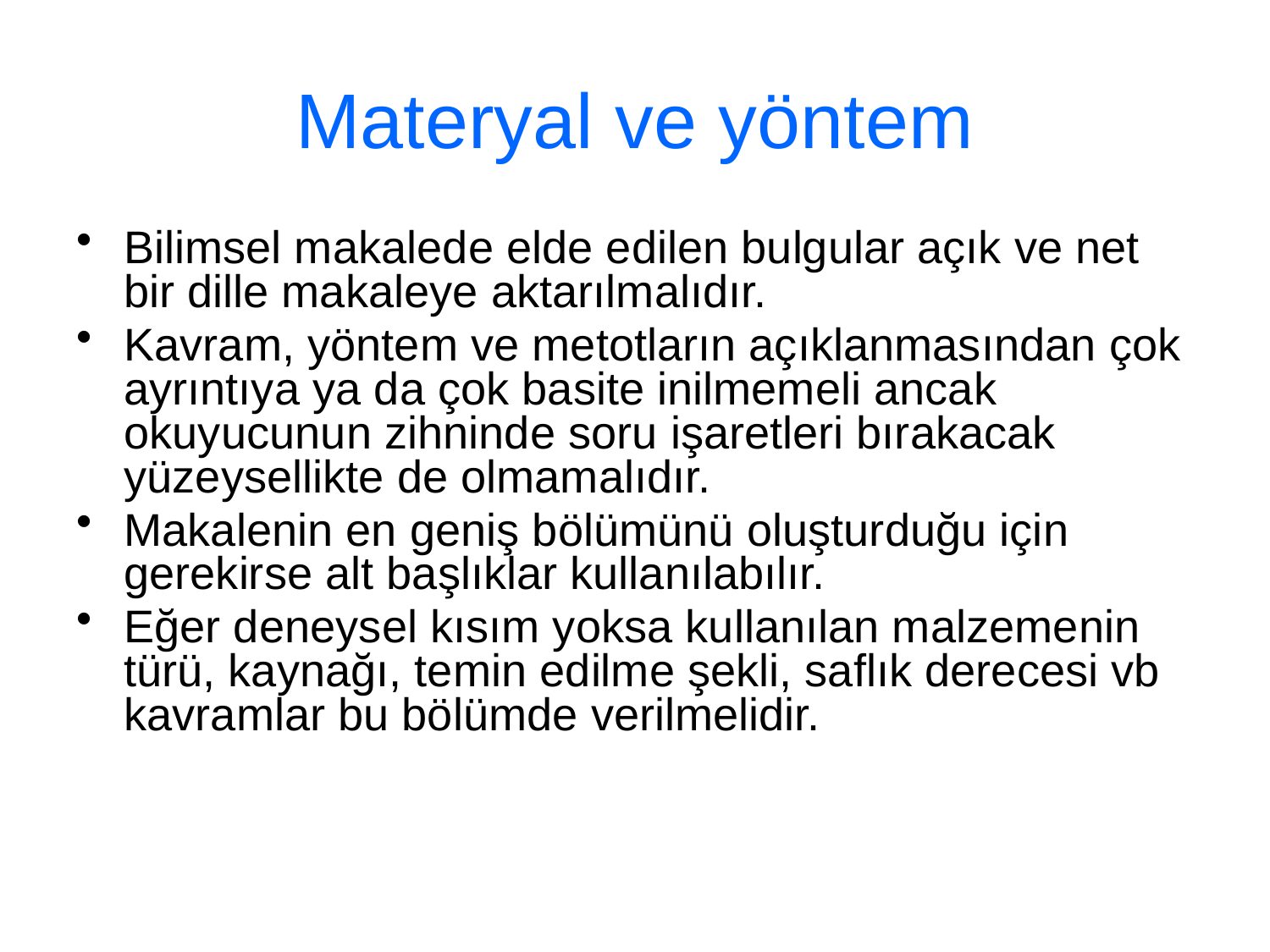

# Materyal ve yöntem
Bilimsel makalede elde edilen bulgular açık ve net bir dille makaleye aktarılmalıdır.
Kavram, yöntem ve metotların açıklanmasından çok ayrıntıya ya da çok basite inilmemeli ancak okuyucunun zihninde soru işaretleri bırakacak yüzeysellikte de olmamalıdır.
Makalenin en geniş bölümünü oluşturduğu için gerekirse alt başlıklar kullanılabılır.
Eğer deneysel kısım yoksa kullanılan malzemenin türü, kaynağı, temin edilme şekli, saflık derecesi vb kavramlar bu bölümde verilmelidir.